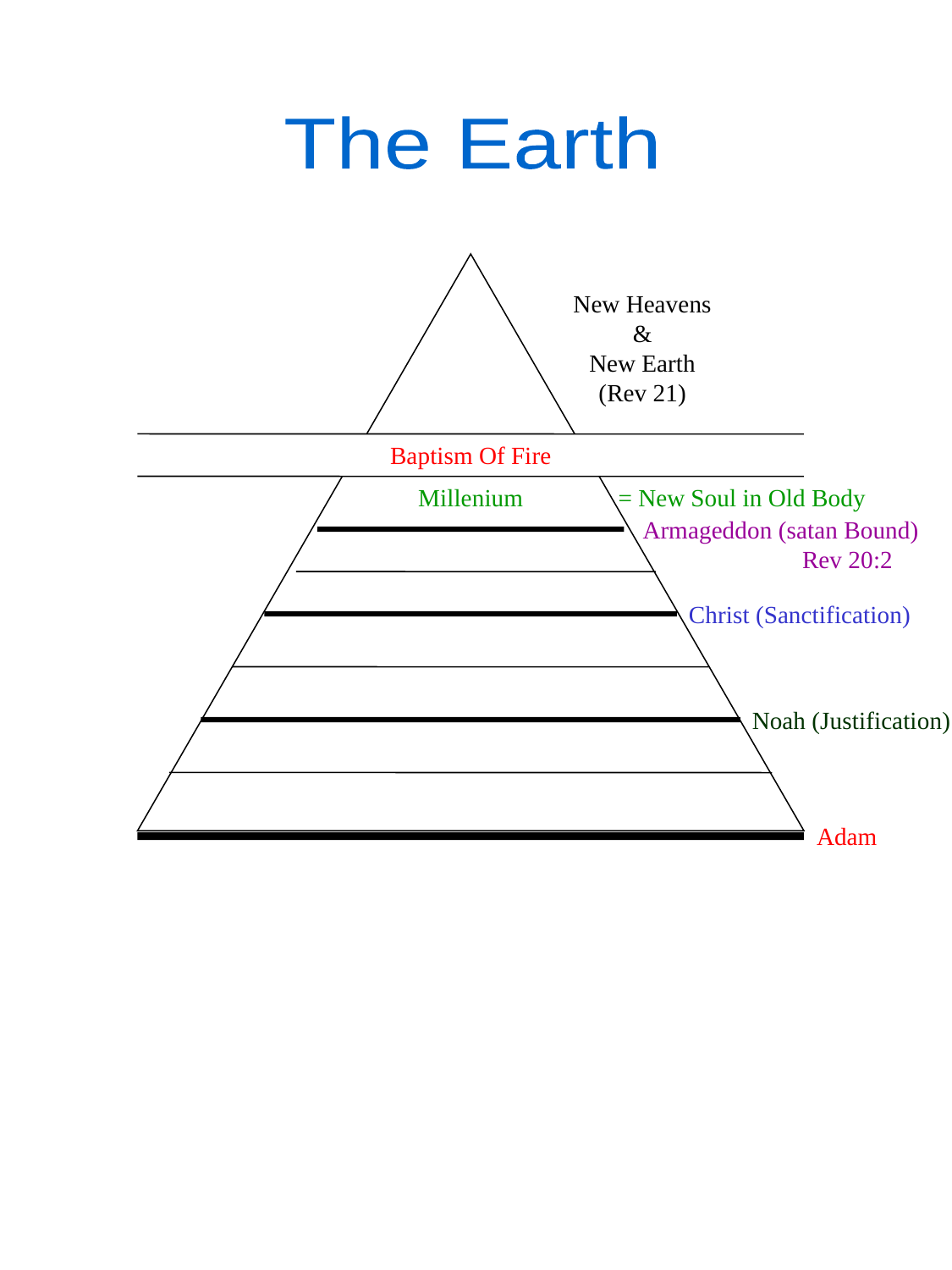

The Earth

New Heavens
&
New Earth
(Rev 21)

Baptism Of Fire

Millenium
= New Soul in Old Body
Armageddon (satan Bound)
                          Rev 20:2

Christ (Sanctification)

Noah (Justification)

Adam